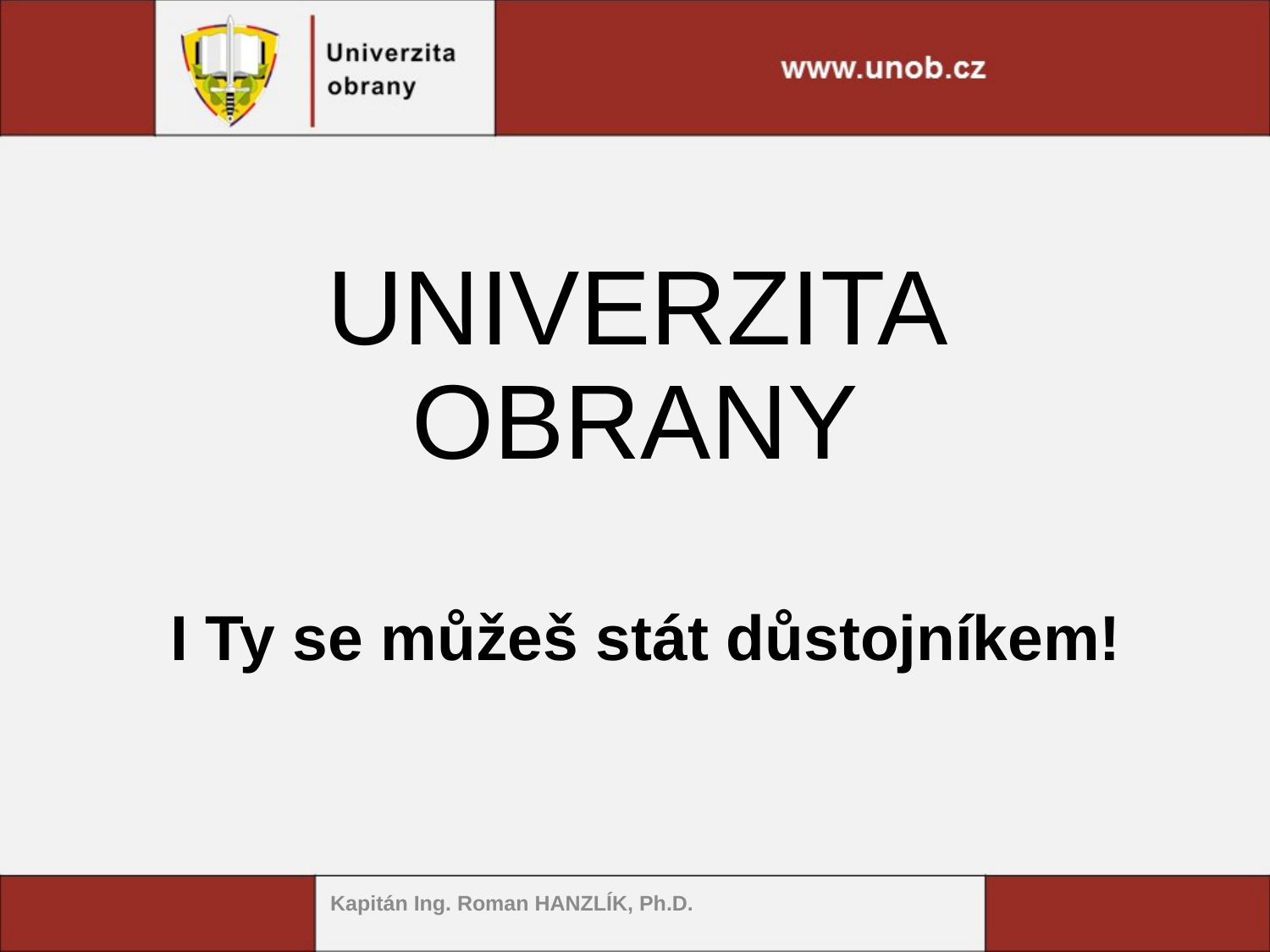

# UNIVERZITA OBRANY
I Ty se můžeš stát důstojníkem!
Kapitán Ing. Roman HANZLÍK, Ph.D.